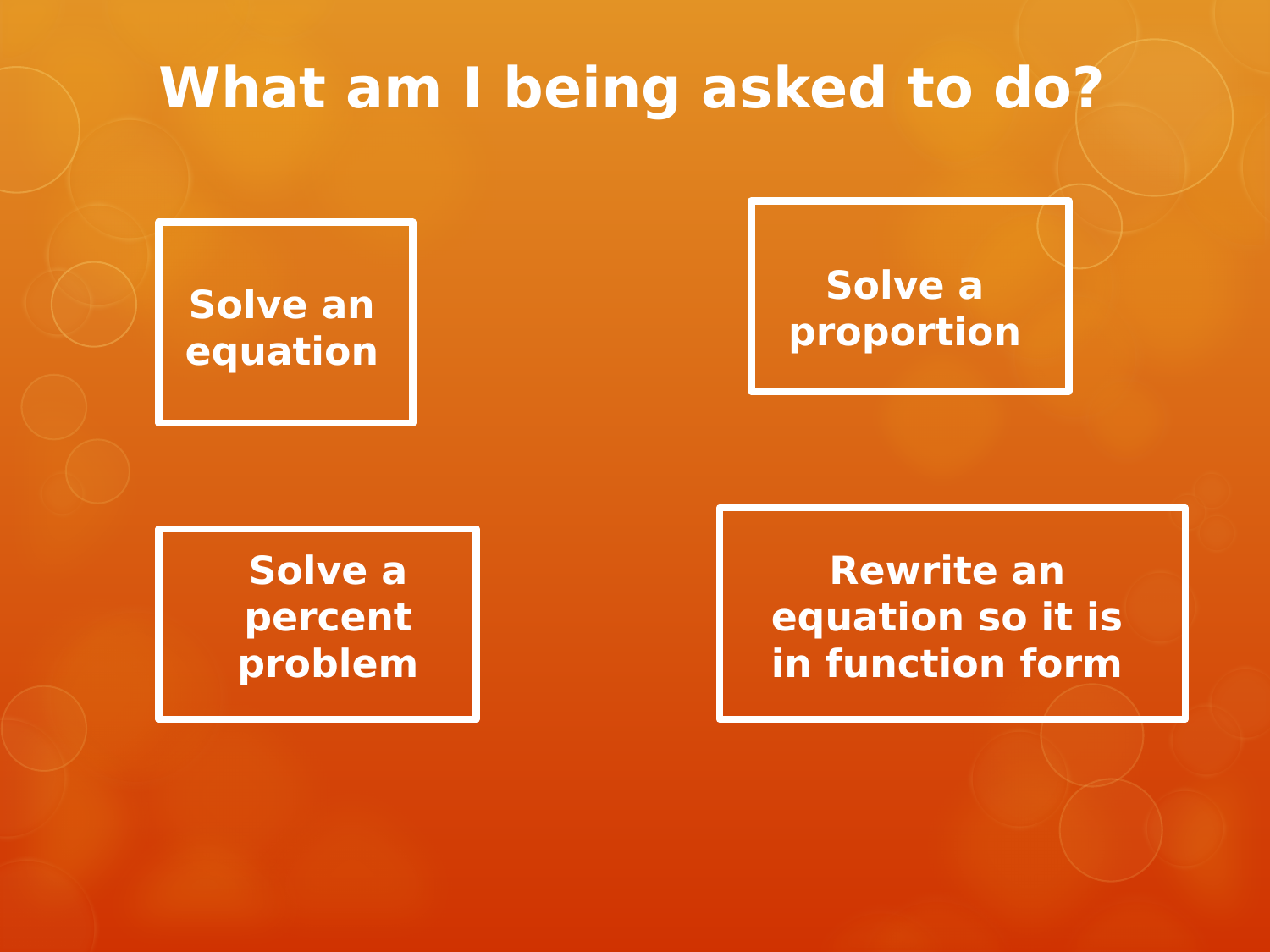

# What am I being asked to do?

Solve an equation
Solve a proportion

Solve a percent problem
Rewrite an equation so it is in function form